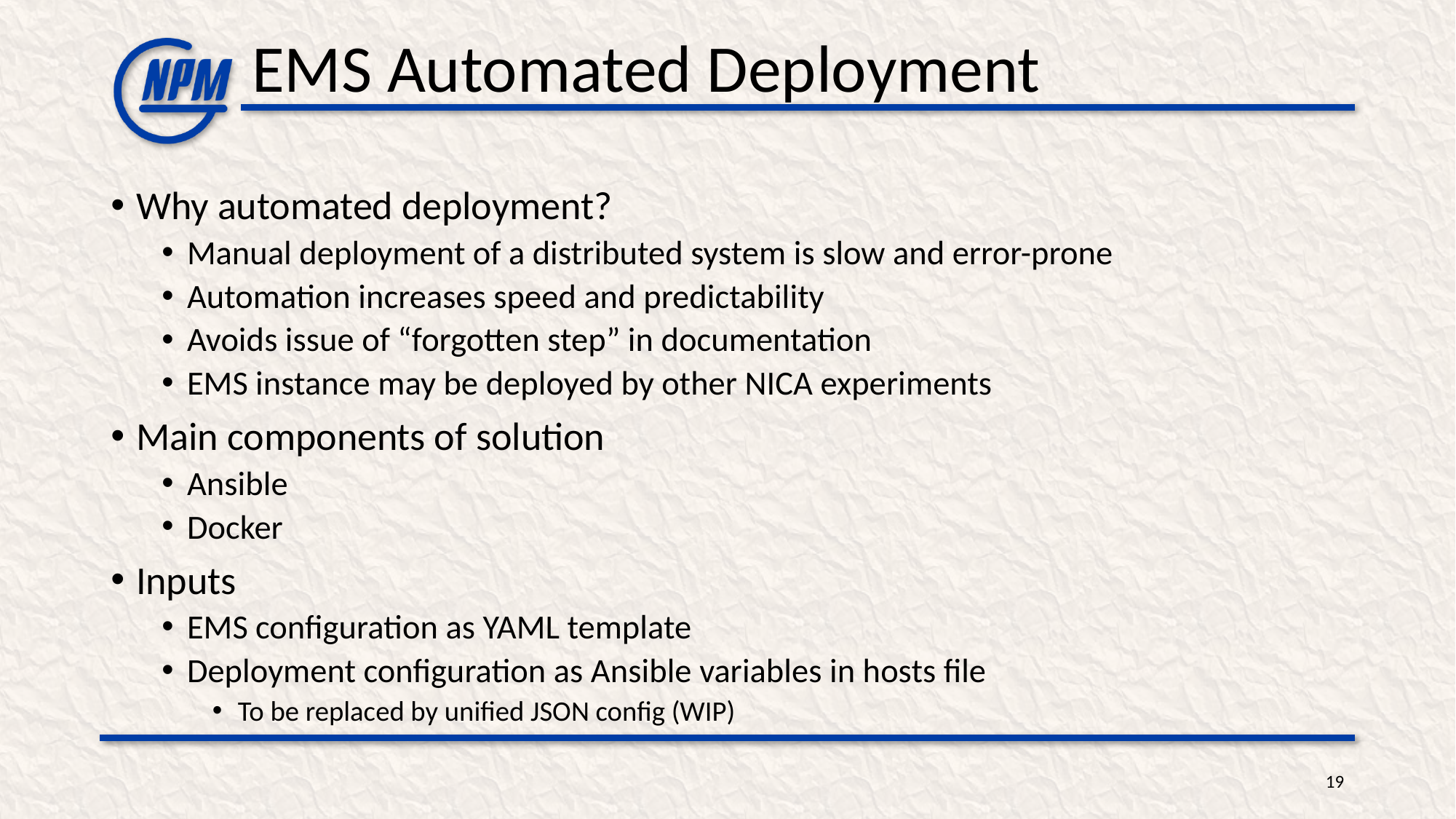

# EMS Automated Deployment
Why automated deployment?
Manual deployment of a distributed system is slow and error-prone
Automation increases speed and predictability
Avoids issue of “forgotten step” in documentation
EMS instance may be deployed by other NICA experiments
Main components of solution
Ansible
Docker
Inputs
EMS configuration as YAML template
Deployment configuration as Ansible variables in hosts file
To be replaced by unified JSON config (WIP)

19